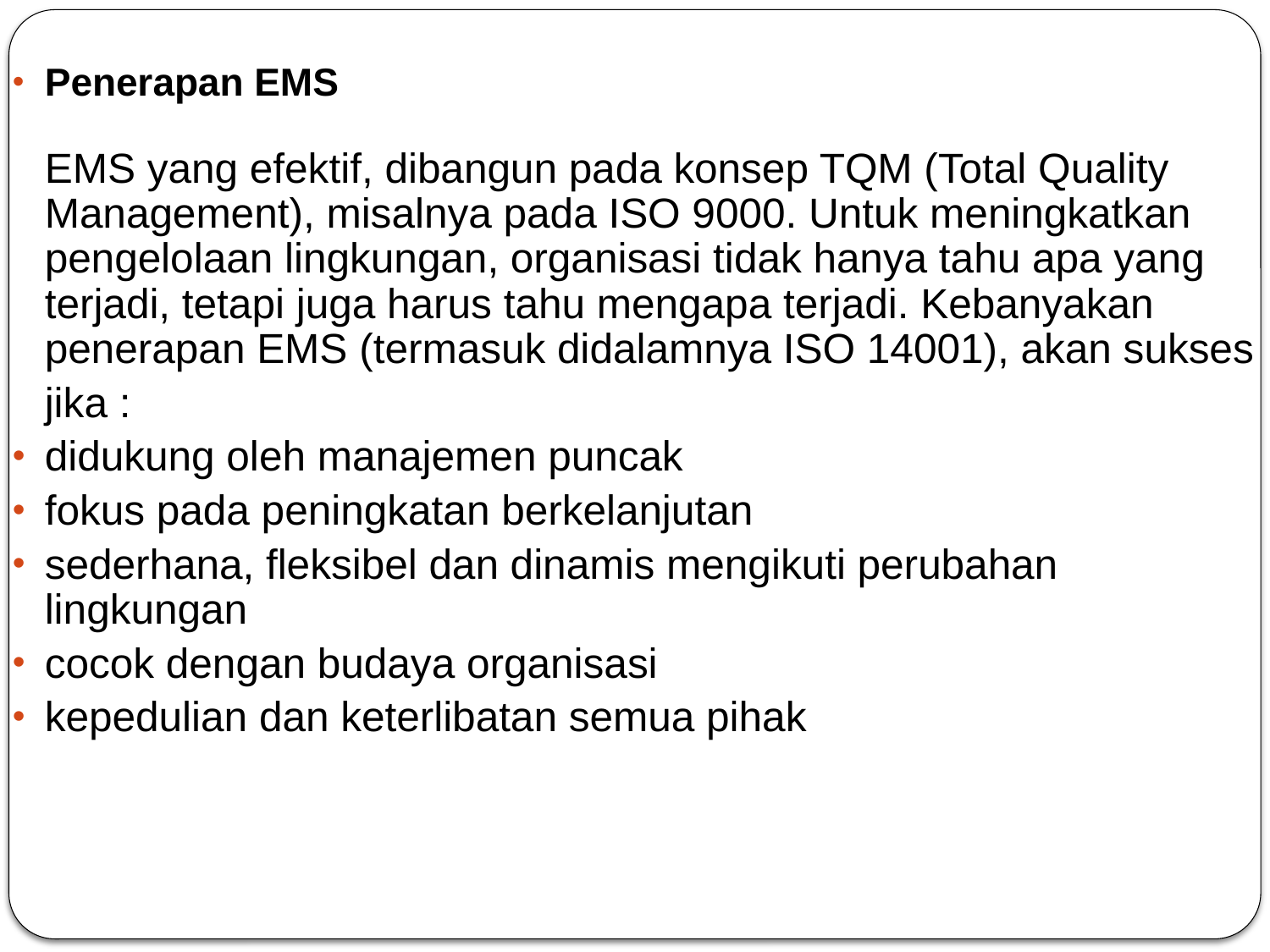

Penerapan EMS
EMS yang efektif, dibangun pada konsep TQM (Total Quality Management), misalnya pada ISO 9000. Untuk meningkatkan pengelolaan lingkungan, organisasi tidak hanya tahu apa yang terjadi, tetapi juga harus tahu mengapa terjadi. Kebanyakan penerapan EMS (termasuk didalamnya ISO 14001), akan sukses
	jika :
didukung oleh manajemen puncak
fokus pada peningkatan berkelanjutan
sederhana, fleksibel dan dinamis mengikuti perubahan lingkungan
cocok dengan budaya organisasi
kepedulian dan keterlibatan semua pihak